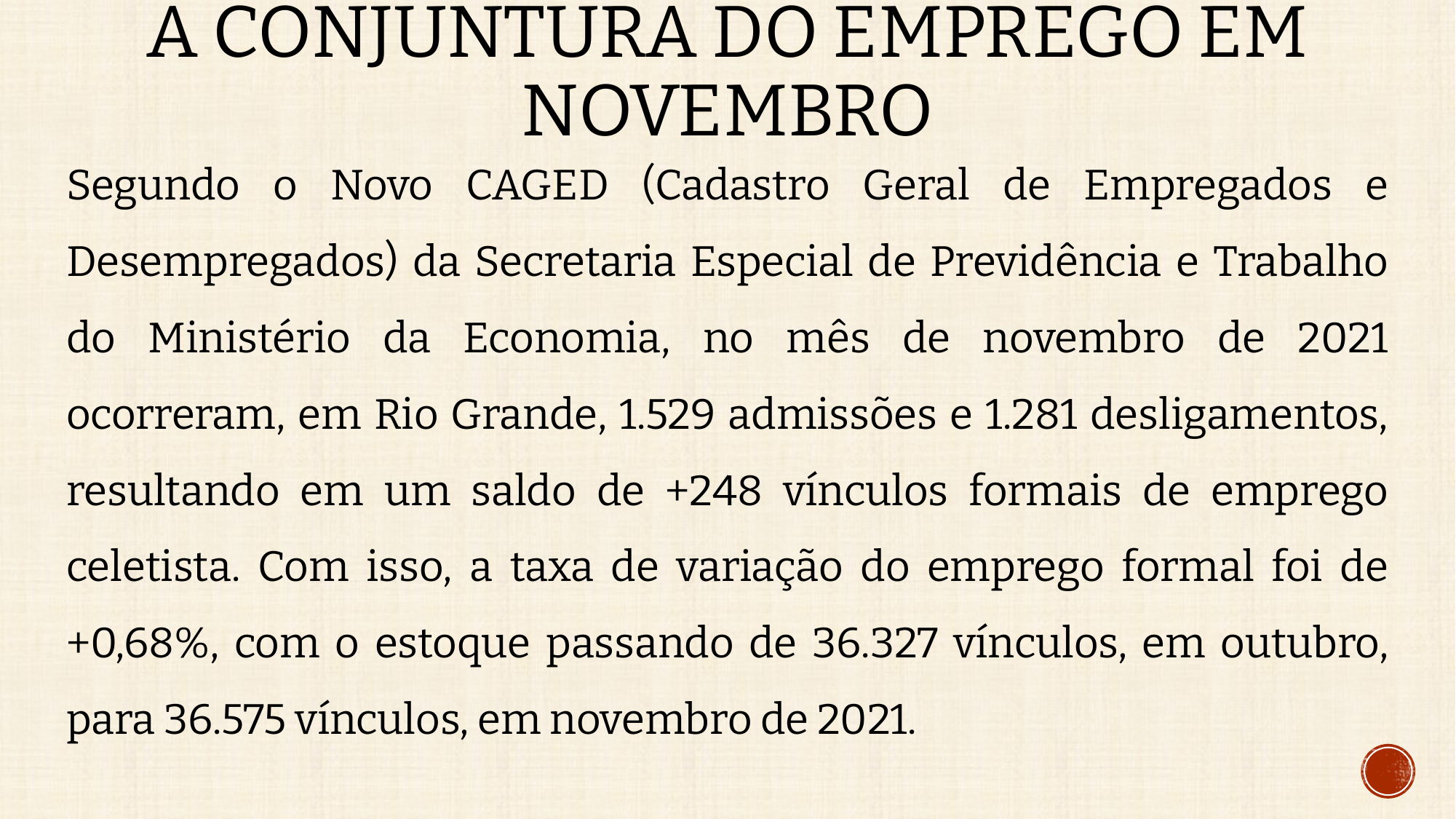

# A conjuntura do emprego em novembro
Segundo o Novo CAGED (Cadastro Geral de Empregados e Desempregados) da Secretaria Especial de Previdência e Trabalho do Ministério da Economia, no mês de novembro de 2021 ocorreram, em Rio Grande, 1.529 admissões e 1.281 desligamentos, resultando em um saldo de +248 vínculos formais de emprego celetista. Com isso, a taxa de variação do emprego formal foi de +0,68%, com o estoque passando de 36.327 vínculos, em outubro, para 36.575 vínculos, em novembro de 2021.